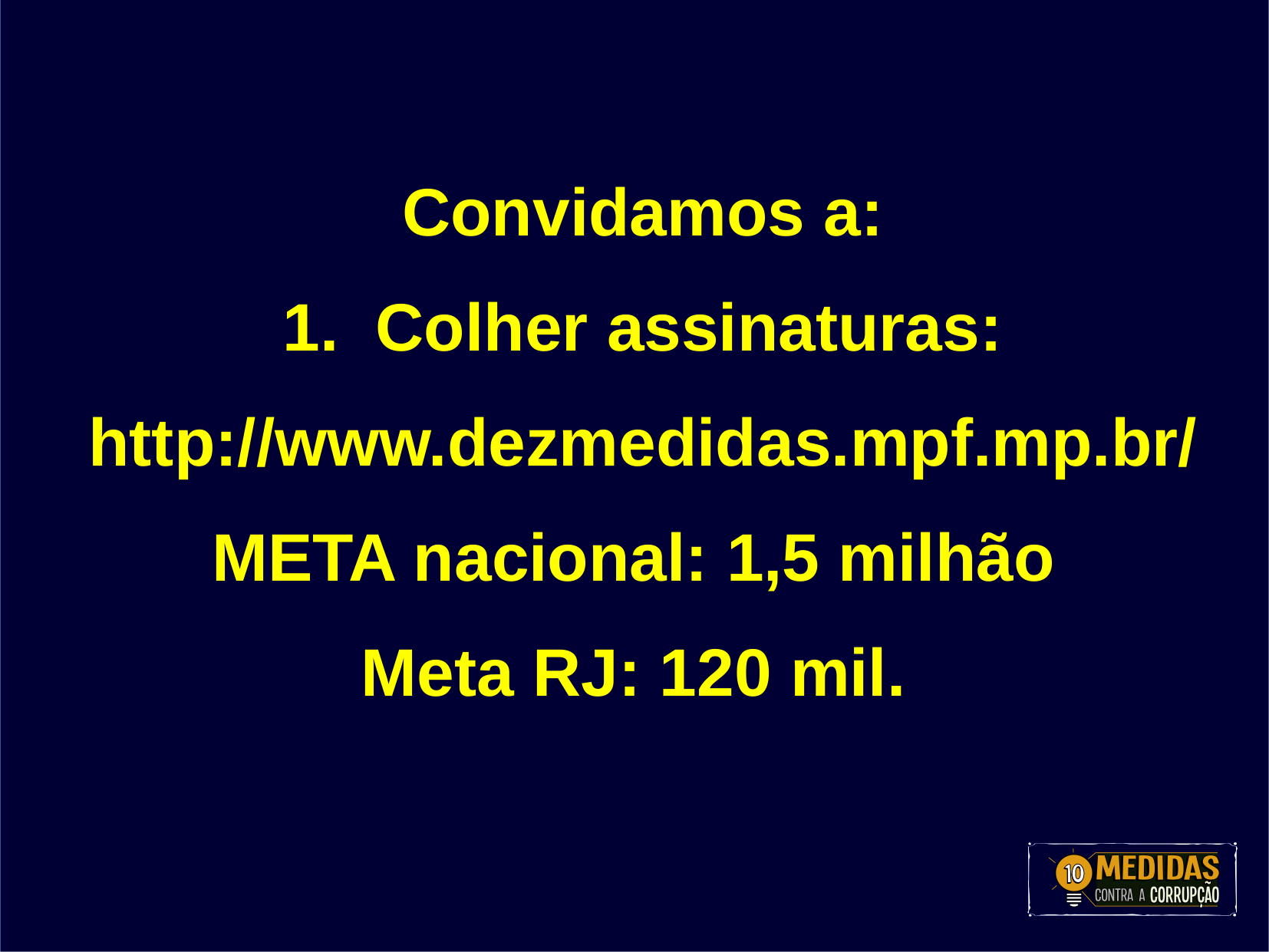

Convidamos a:

1.  Colher assinaturas:

http://www.dezmedidas.mpf.mp.br/

META nacional: 1,5 milhão

Meta RJ: 120 mil.